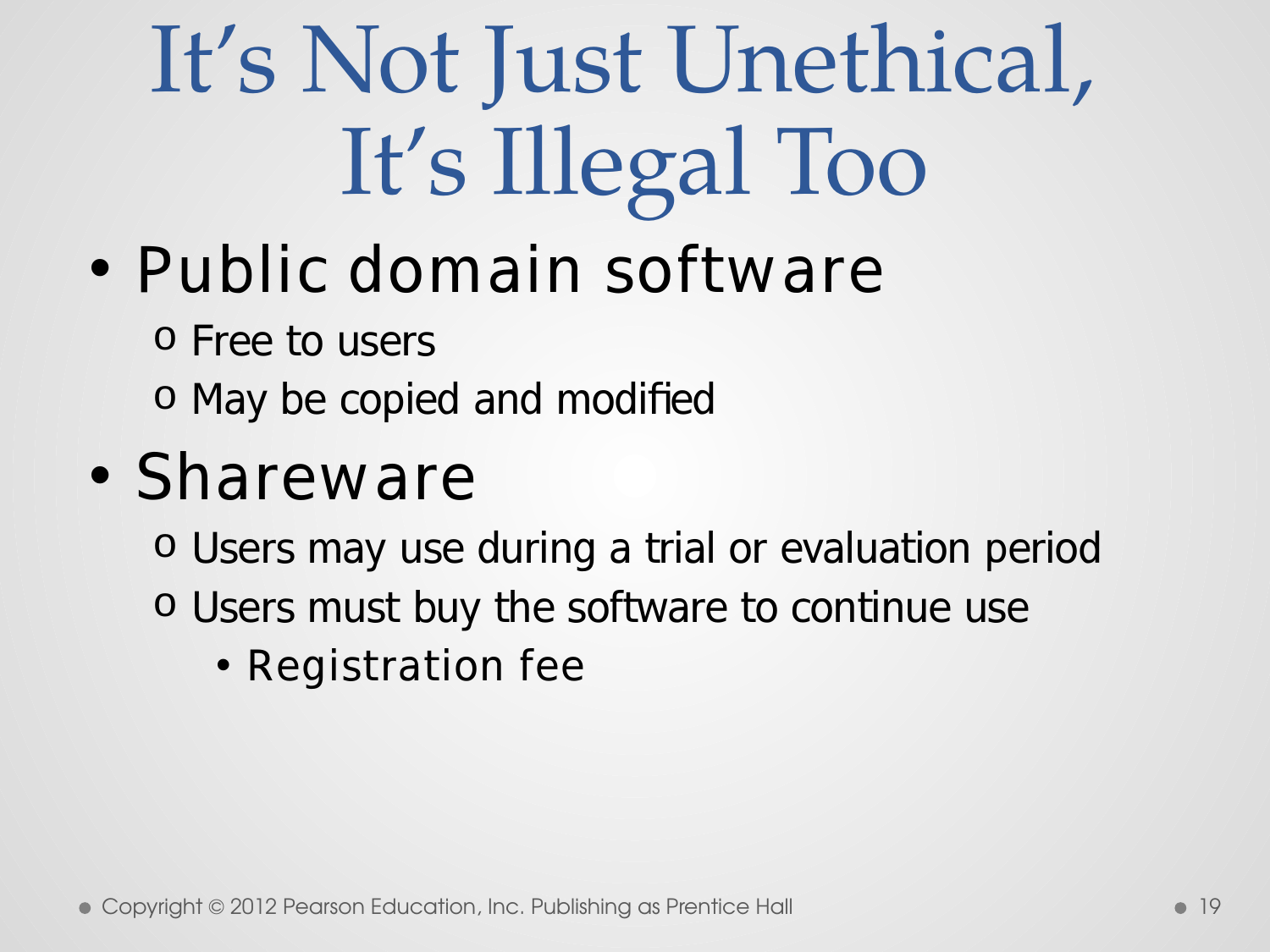

# It’s Not Just Unethical, It’s Illegal Too
Public domain software
Free to users
May be copied and modified
Shareware
Users may use during a trial or evaluation period
Users must buy the software to continue use
Registration fee

19
Copyright © 2012 Pearson Education, Inc. Publishing as Prentice Hall